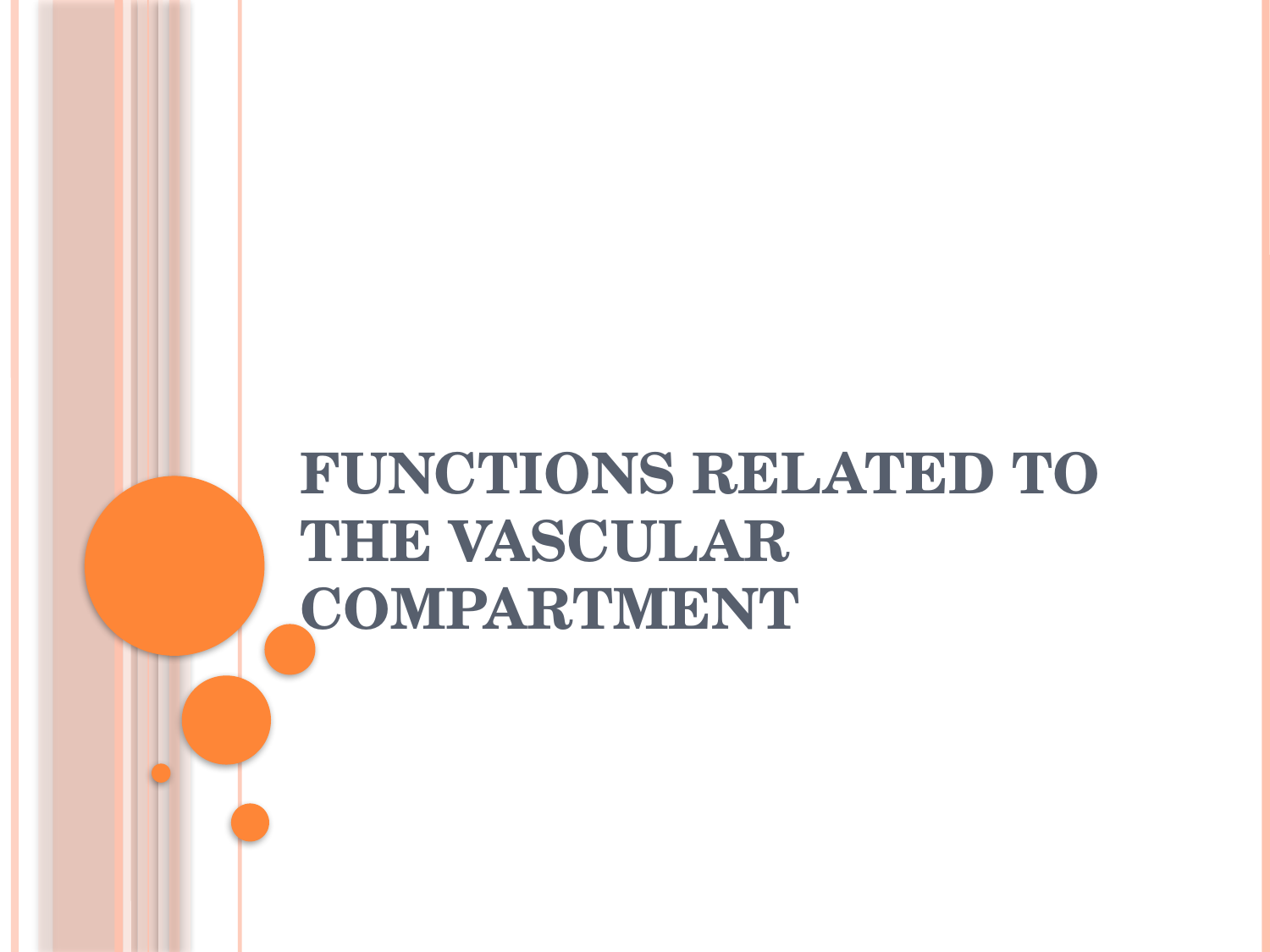

# FUNCTIONS RELATED TO THE VASCULAR COMPARTMENT